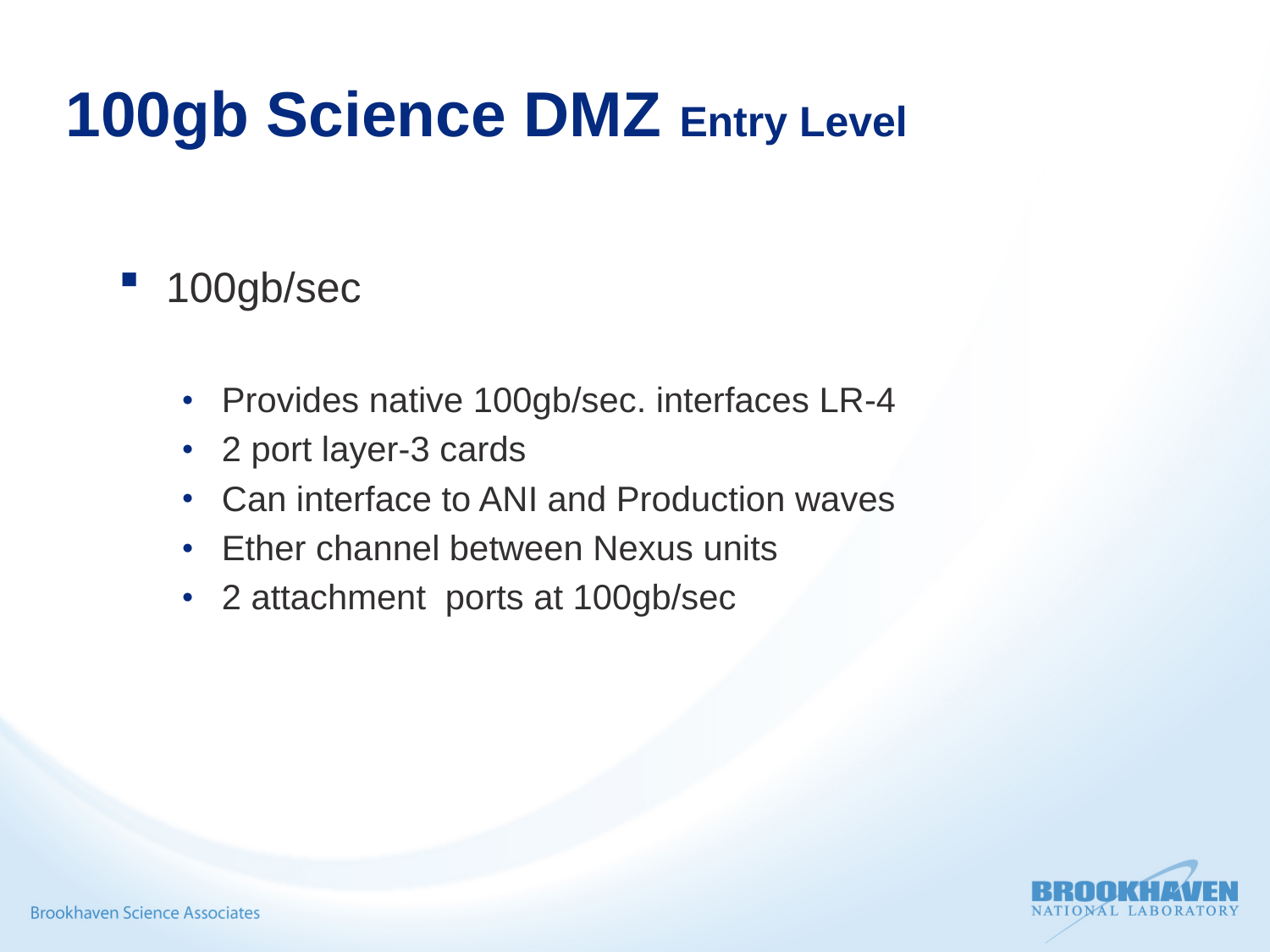

# 100gb Science DMZ Entry Level
100gb/sec

Provides native 100gb/sec. interfaces LR-4
2 port layer-3 cards
Can interface to ANI and Production waves
Ether channel between Nexus units
2 attachment  ports at 100gb/sec